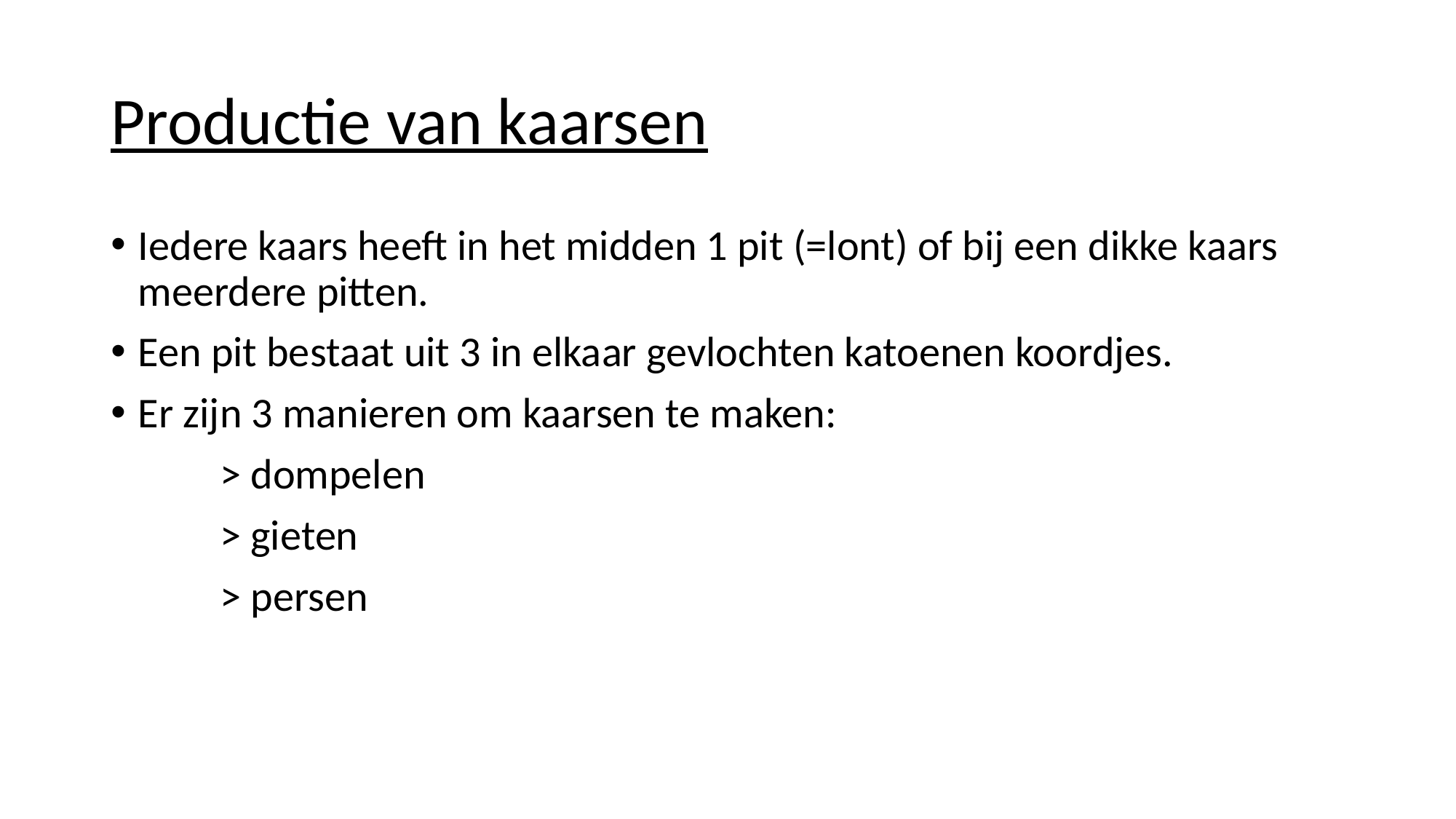

# Productie van kaarsen
Iedere kaars heeft in het midden 1 pit (=lont) of bij een dikke kaars meerdere pitten.
Een pit bestaat uit 3 in elkaar gevlochten katoenen koordjes.
Er zijn 3 manieren om kaarsen te maken:
	> dompelen
	> gieten
	> persen